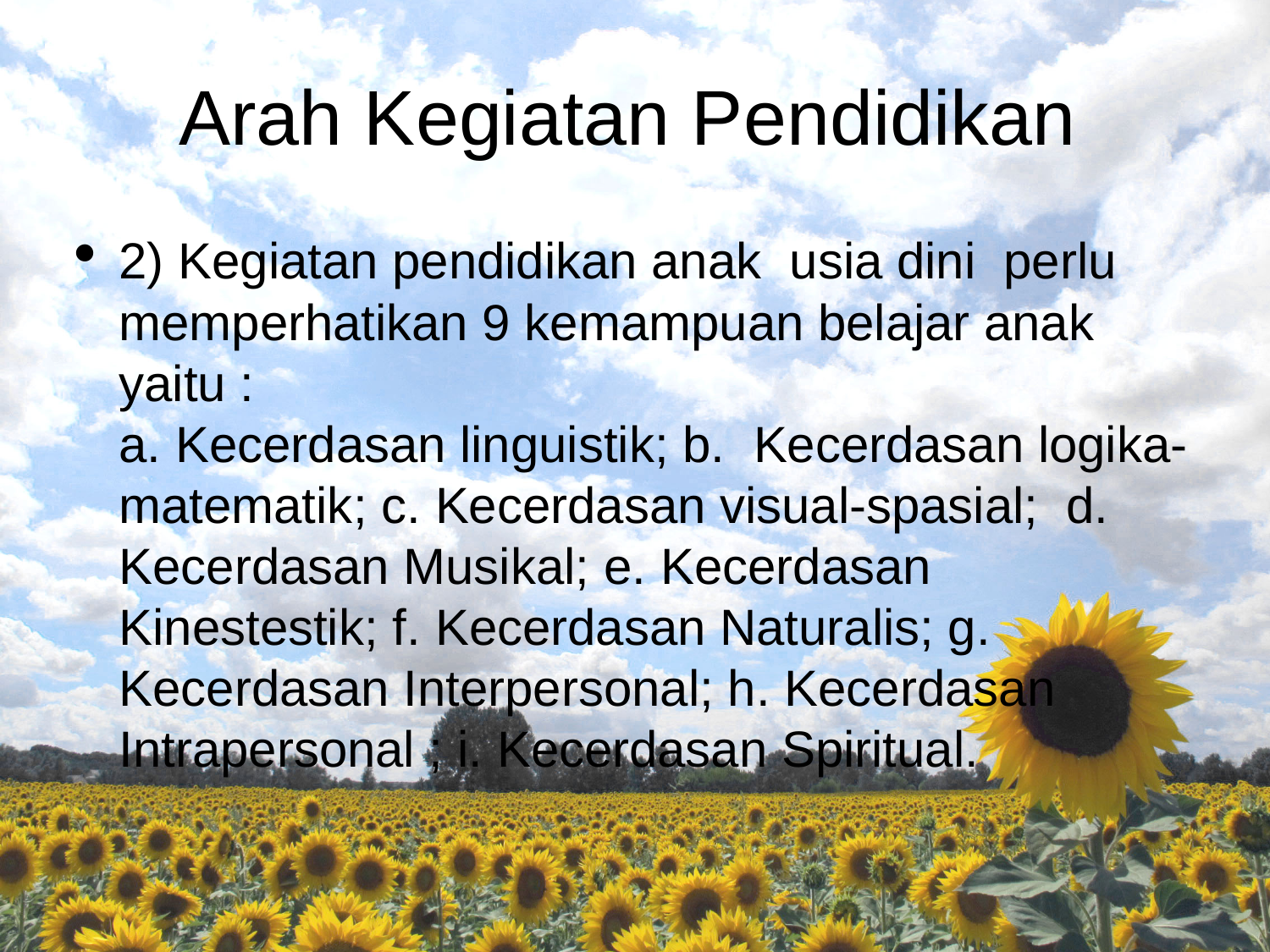

# Arah Kegiatan Pendidikan
2) Kegiatan pendidikan anak  usia dini  perlu memperhatikan 9 kemampuan belajar anak yaitu :
	a. Kecerdasan linguistik; b.  Kecerdasan logika-matematik; c. Kecerdasan visual-spasial;  d. Kecerdasan Musikal; e. Kecerdasan Kinestestik; f. Kecerdasan Naturalis; g. Kecerdasan Interpersonal; h. Kecerdasan Intrapersonal ; i. Kecerdasan Spiritual.